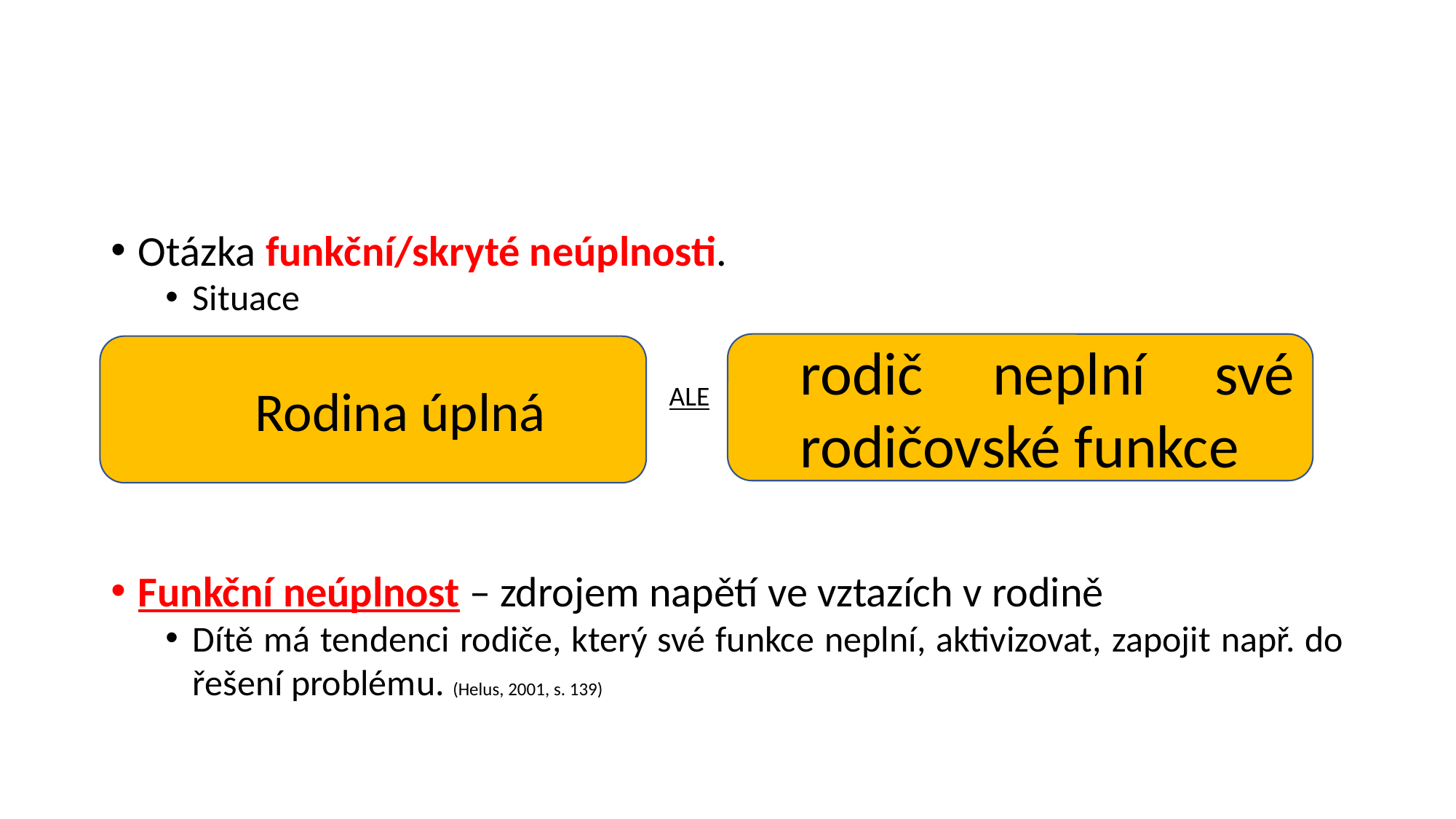

#
Otázka funkční/skryté neúplnosti.
Situace

	  ALE

Funkční neúplnost – zdrojem napětí ve vztazích v rodině
Dítě má tendenci rodiče, který své funkce neplní, aktivizovat, zapojit např. do řešení problému. (Helus, 2001, s. 139)
rodič neplní své rodičovské funkce
Rodina úplná